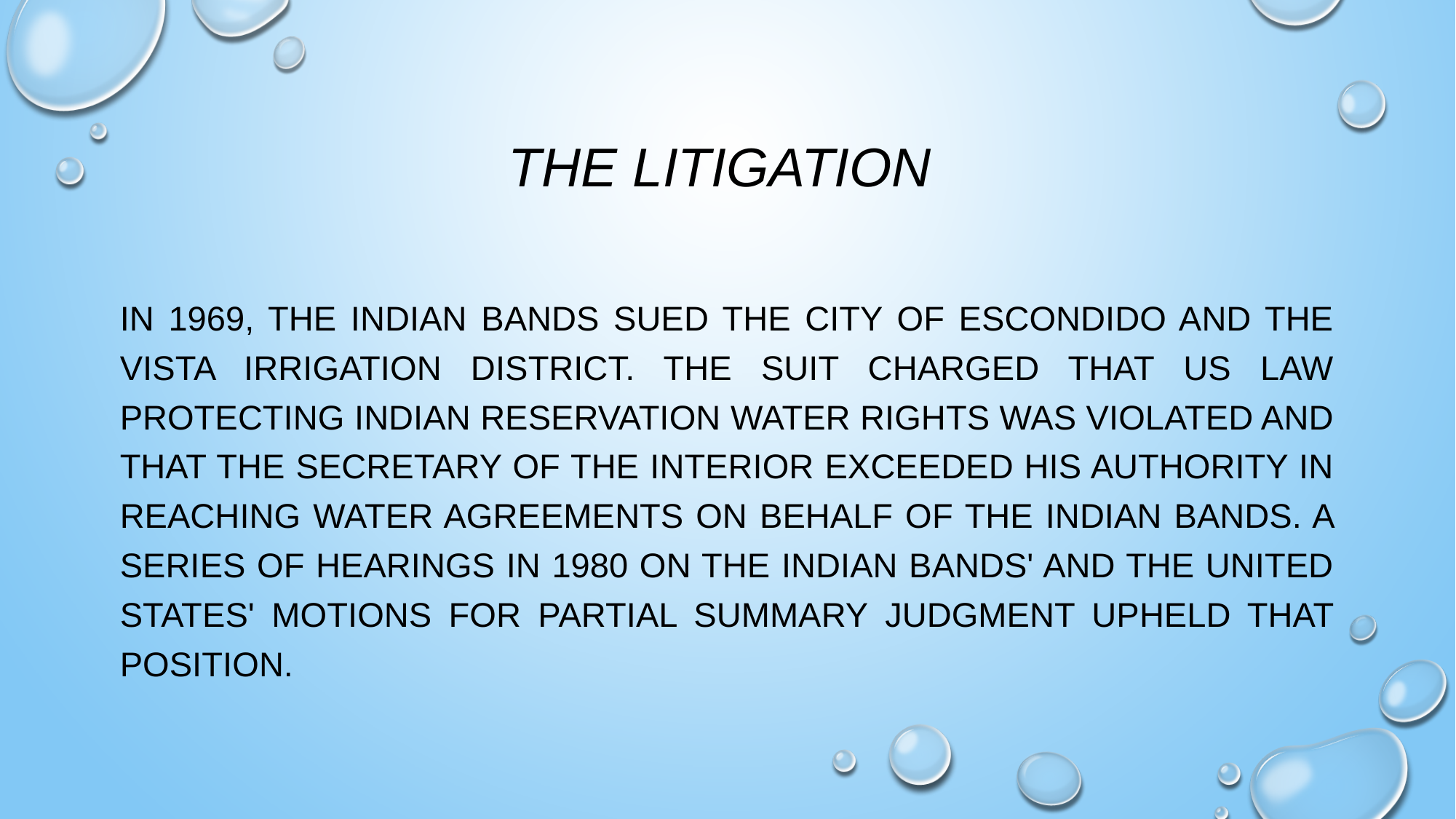

# The litigation
In 1969, the Indian Bands sued the City of Escondido and the Vista Irrigation District. The suit charged that US law protecting Indian reservation water rights was violated and that the Secretary of the Interior exceeded his authority in reaching water agreements on behalf of the Indian Bands. A series of hearings in 1980 on the Indian Bands' and the United States' motions for partial summary judgment upheld that position.